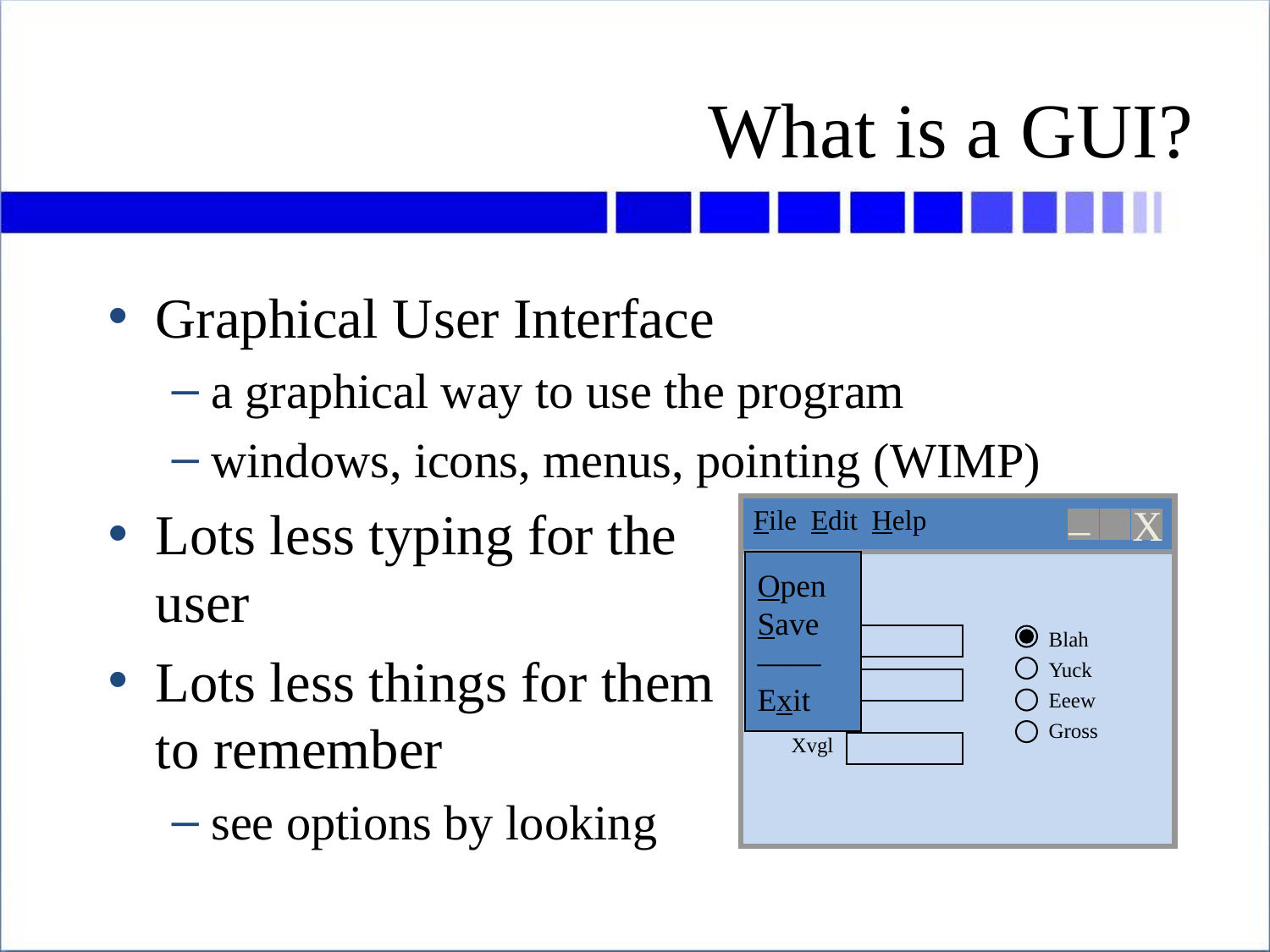

# What is a GUI?
Graphical User Interface
a graphical way to use the program
windows, icons, menus, pointing (WIMP)
Lots less typing for the
user
Lots less things for them
to remember
see options by looking
File  Edit  Help
_

X

Mrph
Blah
Yuck
Eeew
Gross

Dpbl

Xvgl

Open
Save
——
Exit